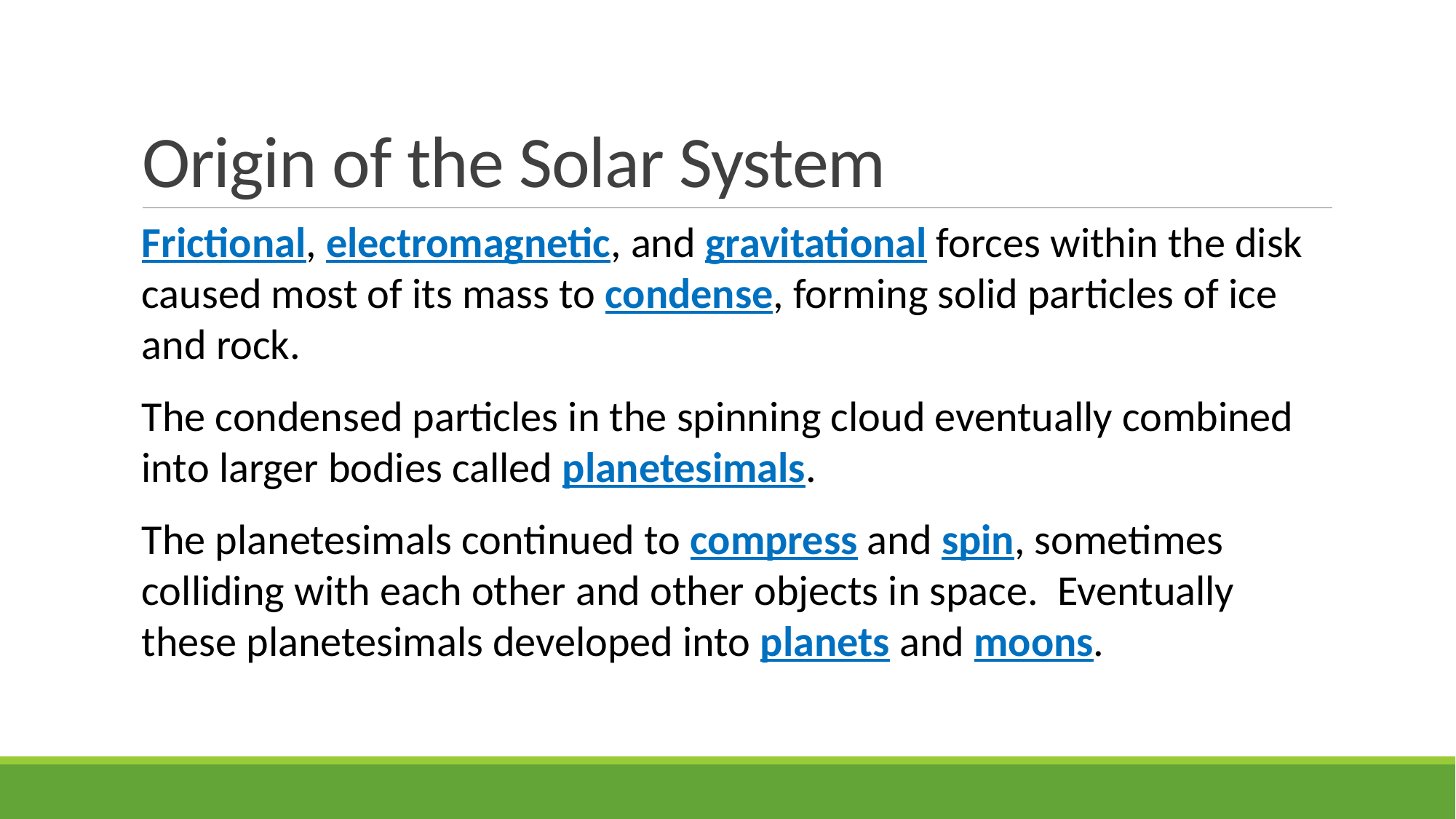

# Origin of the Solar System
Frictional, electromagnetic, and gravitational forces within the disk caused most of its mass to condense, forming solid particles of ice and rock.
The condensed particles in the spinning cloud eventually combined into larger bodies called planetesimals.
The planetesimals continued to compress and spin, sometimes colliding with each other and other objects in space.  Eventually these planetesimals developed into planets and moons.